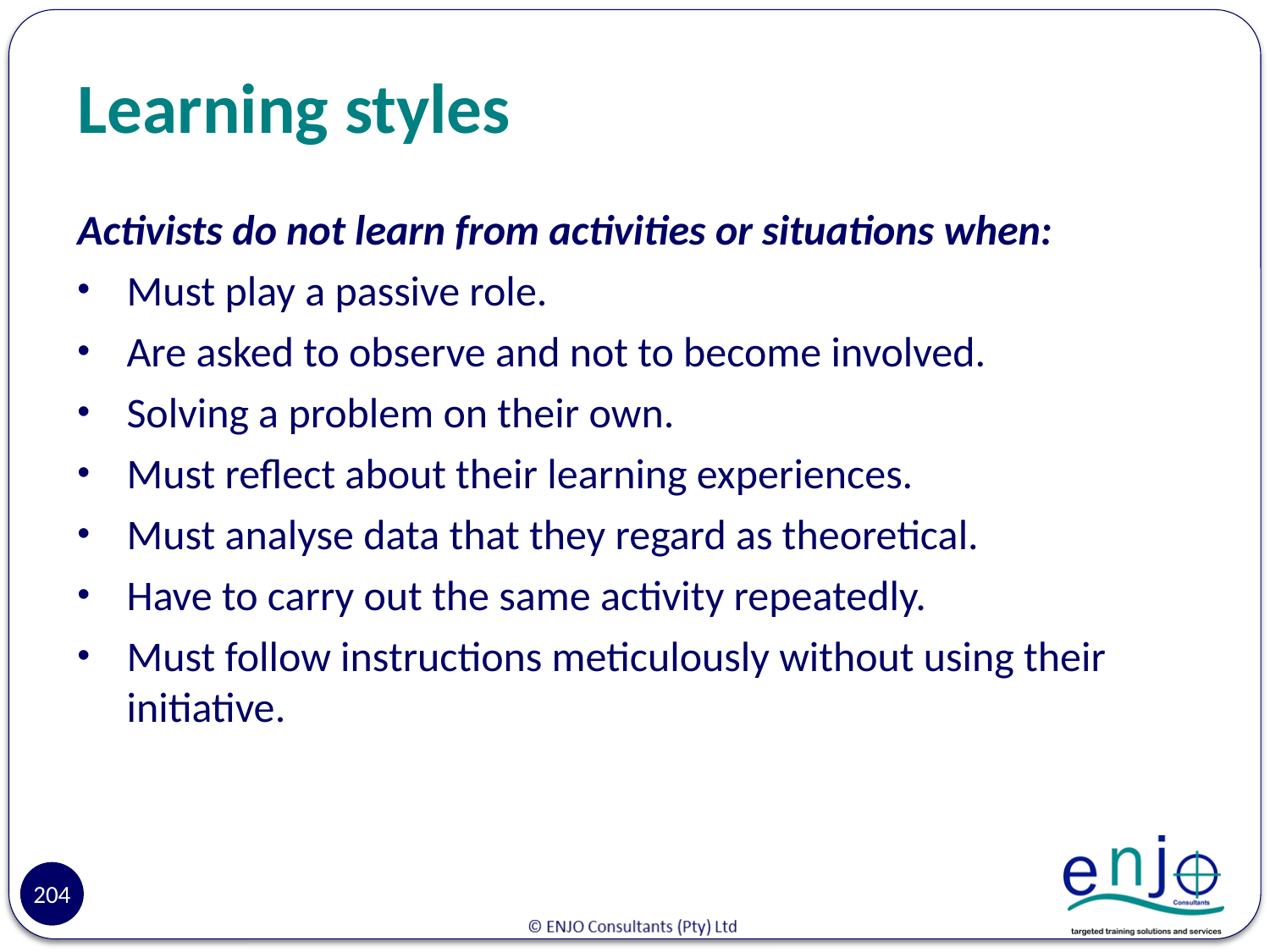

# Learning styles
Activists do not learn from activities or situations when:
Must play a passive role.
Are asked to observe and not to become involved.
Solving a problem on their own.
Must reflect about their learning experiences.
Must analyse data that they regard as theoretical.
Have to carry out the same activity repeatedly.
Must follow instructions meticulously without using their initiative.

204